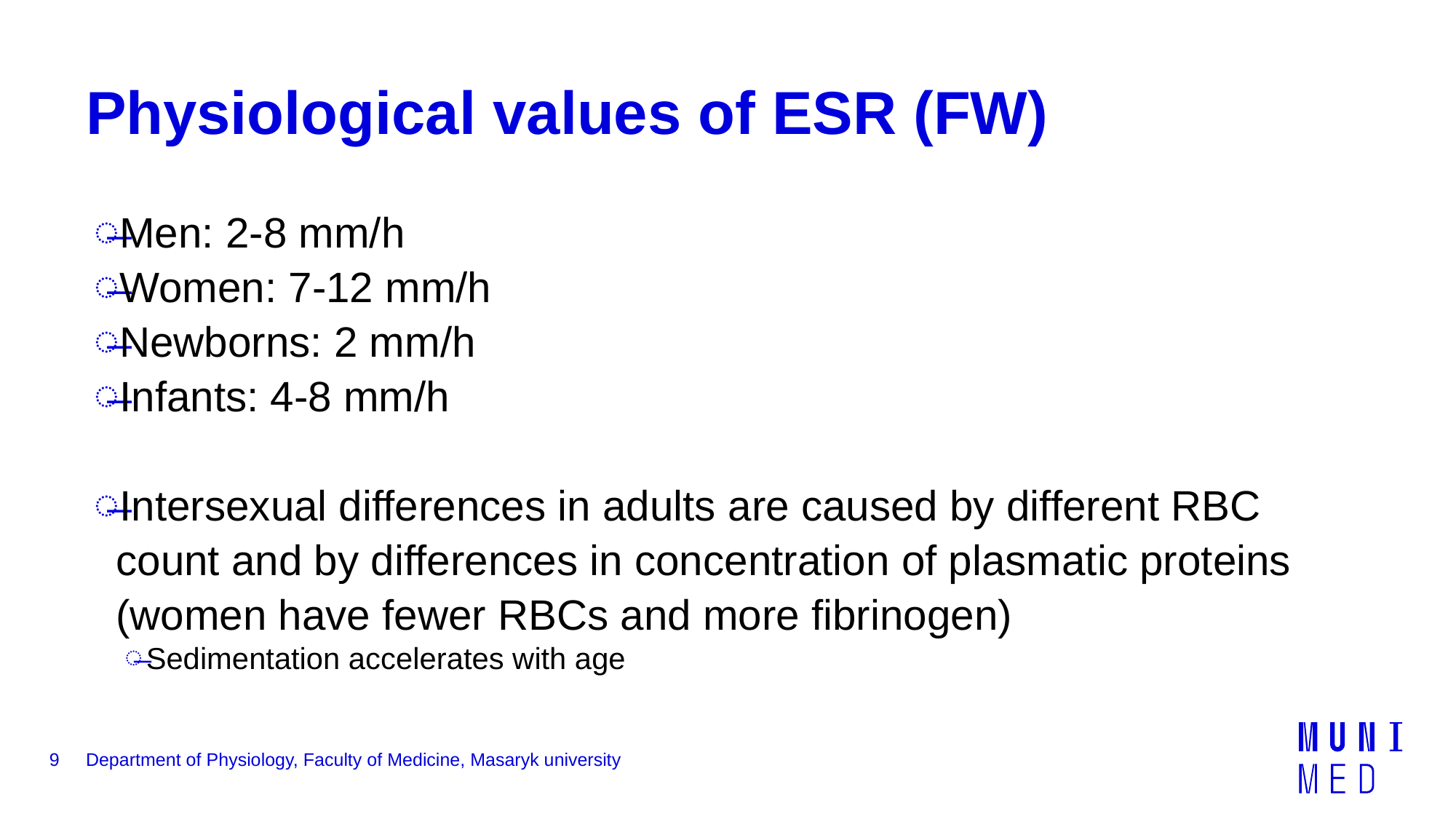

# Physiological values of ESR (FW)
Men: 2-8 mm/h
Women: 7-12 mm/h
Newborns: 2 mm/h
Infants: 4-8 mm/h

Intersexual differences in adults are caused by different RBC count and by differences in concentration of plasmatic proteins (women have fewer RBCs and more fibrinogen)
Sedimentation accelerates with age

9
Department of Physiology, Faculty of Medicine, Masaryk university